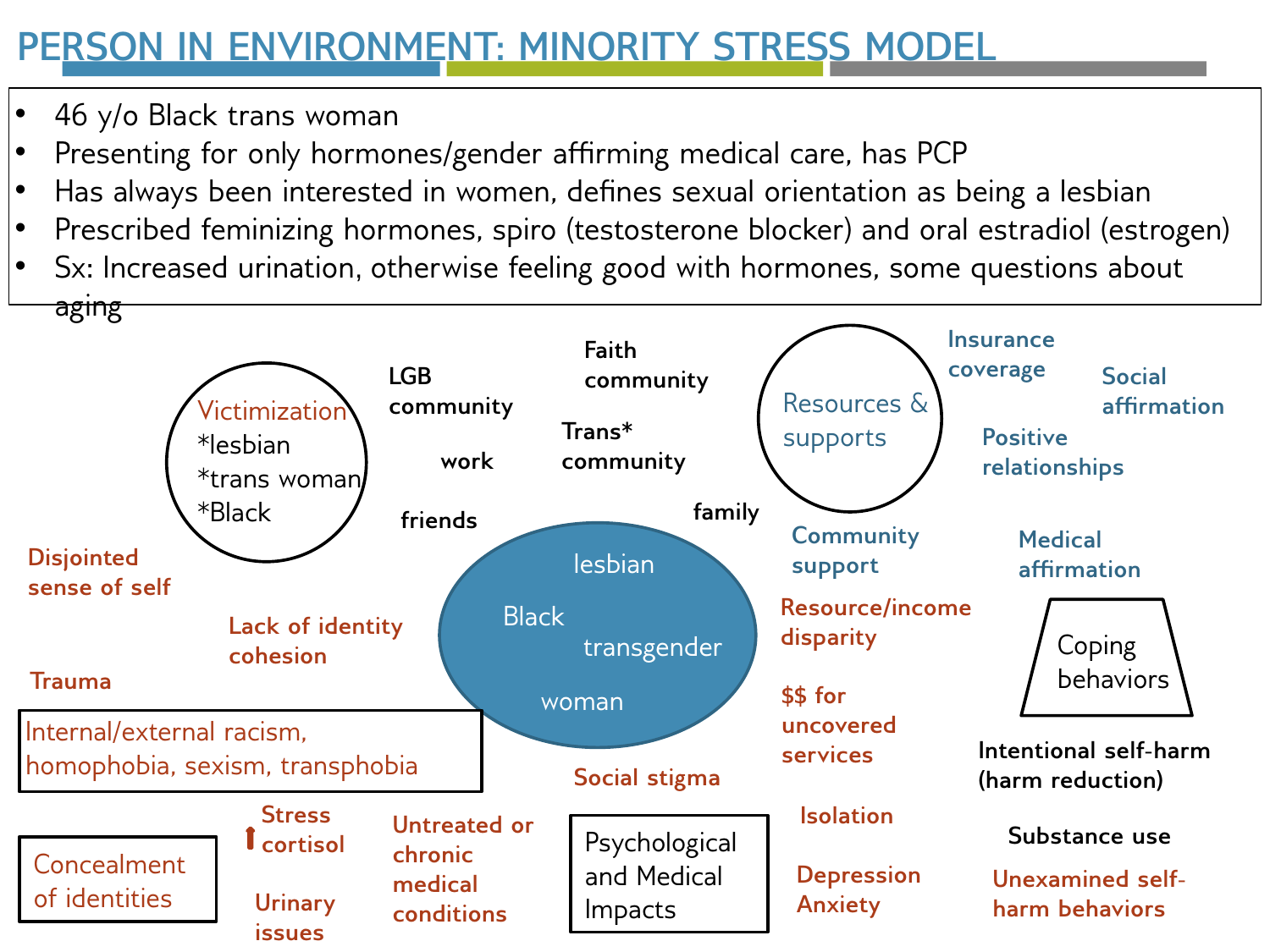

PERSON IN ENVIRONMENT: MINORITY STRESS MODEL
46 y/o Black trans woman
Presenting for only hormones/gender affirming medical care, has PCP
Has always been interested in women, defines sexual orientation as being a lesbian
Prescribed feminizing hormones, spiro (testosterone blocker) and oral estradiol (estrogen)
Sx: Increased urination, otherwise feeling good with hormones, some questions about aging
Insurance coverage

Faith community
Social affirmation
LGB community

Resources & supports
Victimization
*lesbian
*trans woman
*Black
Trans* community
Positive relationships
work
family
friends
Community support
Medical affirmation

Disjointed sense of self
lesbian
Resource/income disparity
Black

Lack of identity cohesion
Coping
behaviors
transgender
Trauma
$$ for uncovered services
woman
Internal/external racism,
homophobia, sexism, transphobia

Intentional self-harm (harm reduction)
Social stigma
Stress     cortisol
Isolation
Untreated or chronic medical conditions
Substance use

Psychological and Medical Impacts

Concealment of identities
Depression
Anxiety
Unexamined self-harm behaviors
Urinary issues